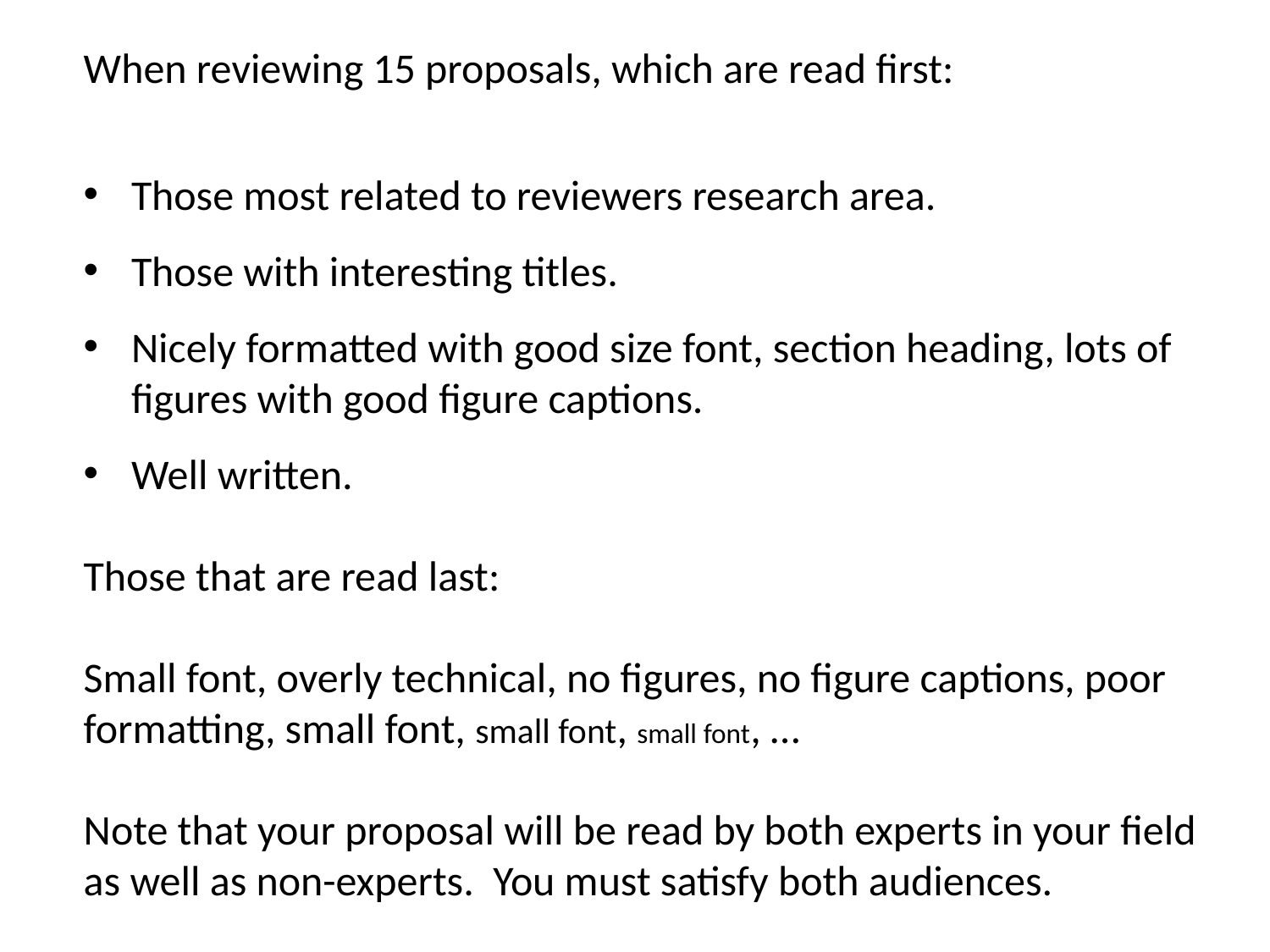

When reviewing 15 proposals, which are read first:

Those most related to reviewers research area.
Those with interesting titles.

Nicely formatted with good size font, section heading, lots of figures with good figure captions.
Well written.

Those that are read last:

Small font, overly technical, no figures, no figure captions, poor formatting, small font, small font, small font, …

Note that your proposal will be read by both experts in your field as well as non-experts.  You must satisfy both audiences.